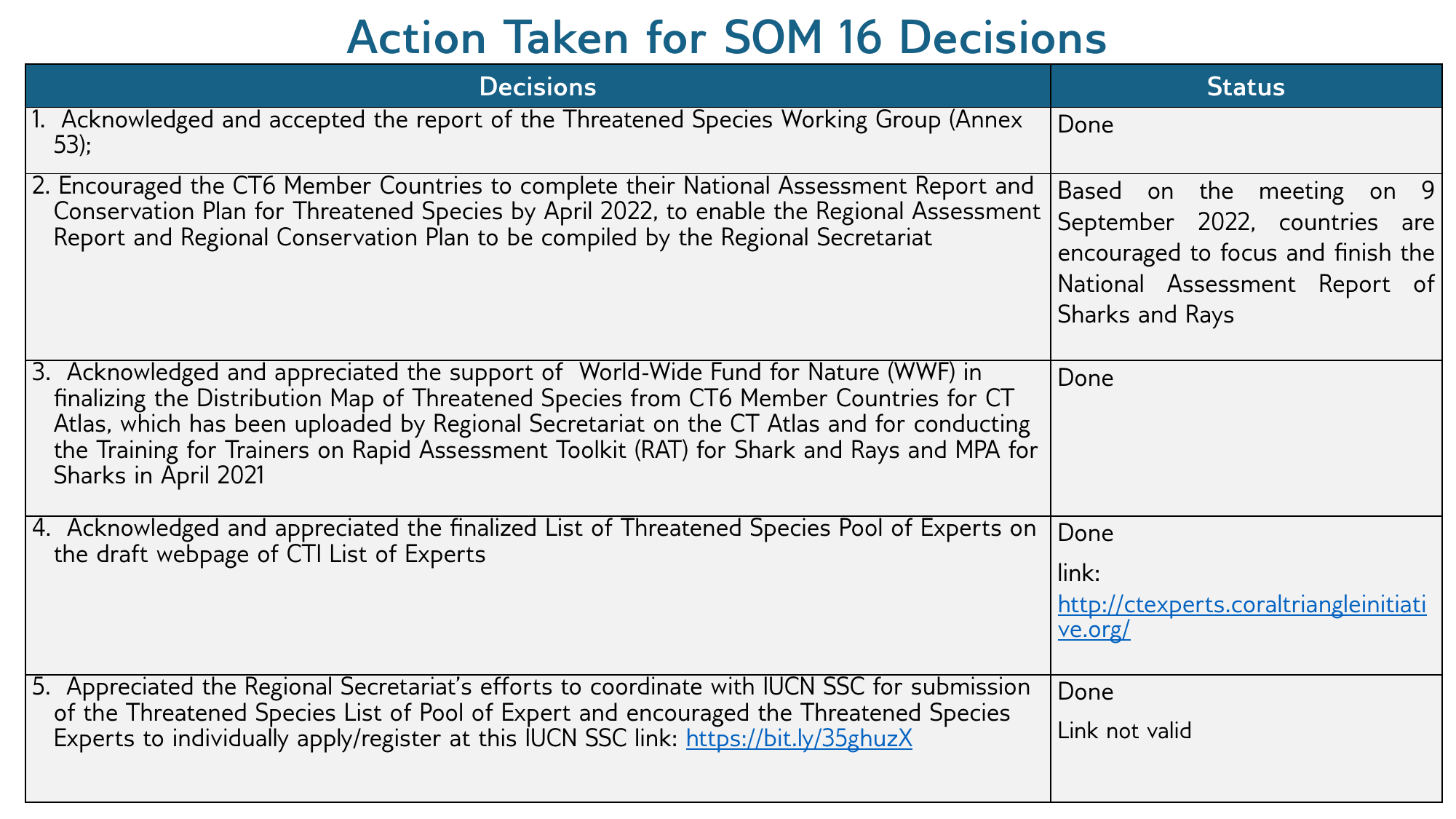

# Action Taken for SOM 16 Decisions
| Decisions | Status |
| --- | --- |
| 1. Acknowledged and accepted the report of the Threatened Species Working Group (Annex 53); | Done |
| 2. Encouraged the CT6 Member Countries to complete their National Assessment Report and Conservation Plan for Threatened Species by April 2022, to enable the Regional Assessment Report and Regional Conservation Plan to be compiled by the Regional Secretariat | Based on the meeting on 9 September 2022, countries are encouraged to focus and finish the National Assessment Report of Sharks and Rays |
| 3. Acknowledged and appreciated the support of World-Wide Fund for Nature (WWF) in finalizing the Distribution Map of Threatened Species from CT6 Member Countries for CT Atlas, which has been uploaded by Regional Secretariat on the CT Atlas and for conducting the Training for Trainers on Rapid Assessment Toolkit (RAT) for Shark and Rays and MPA for Sharks in April 2021 | Done |
| 4. Acknowledged and appreciated the finalized List of Threatened Species Pool of Experts on the draft webpage of CTI List of Experts | Done link: http://ctexperts.coraltriangleinitiative.org/ |
| 5. Appreciated the Regional Secretariat’s efforts to coordinate with IUCN SSC for submission of the Threatened Species List of Pool of Expert and encouraged the Threatened Species Experts to individually apply/register at this IUCN SSC link: https://bit.ly/35ghuzX | Done Link not valid |